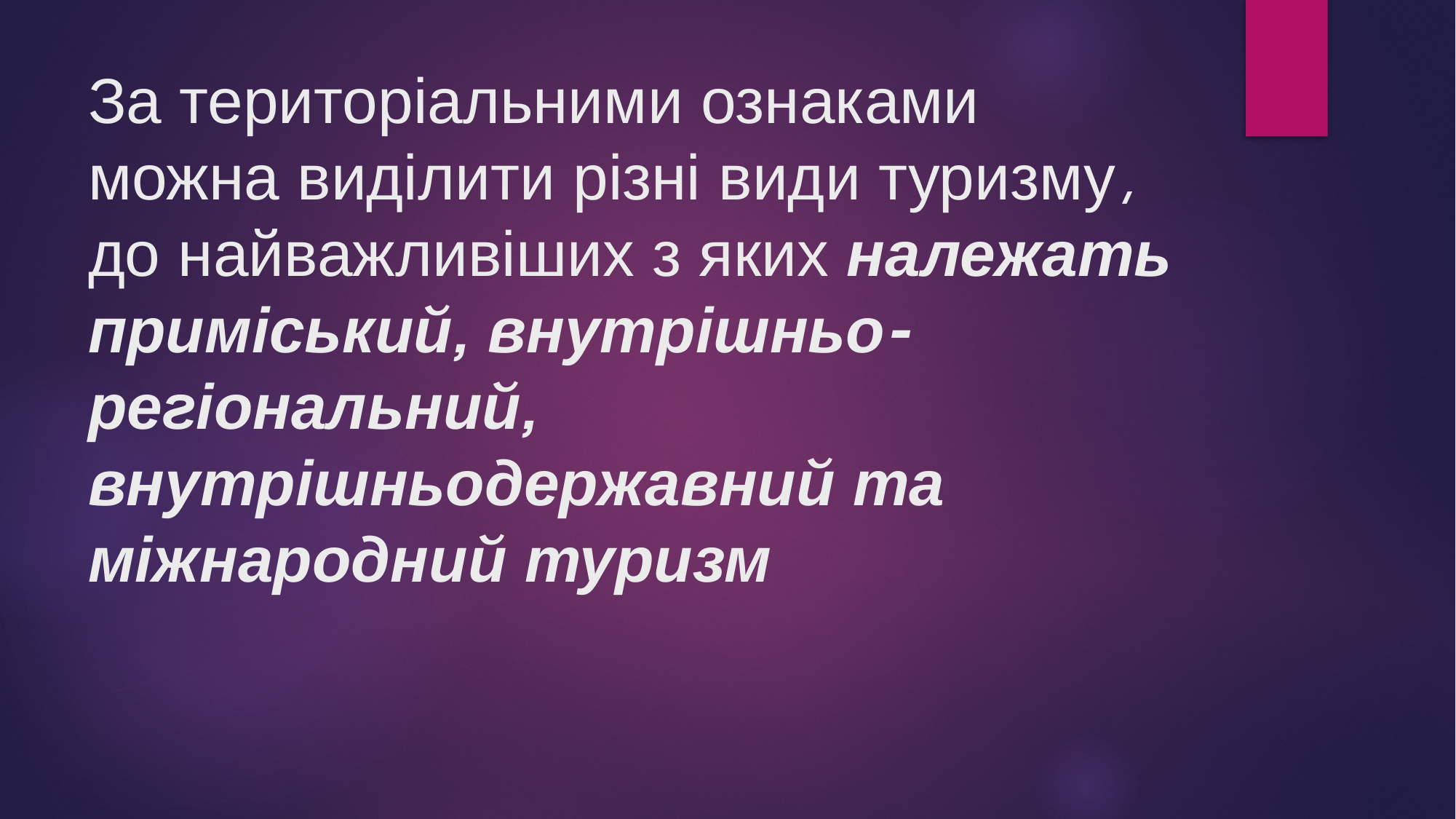

# За територіальними ознаками можна виділити різні види туризму, до найважливіших з яких належать приміський, внутрішньо-регіональний, внутрішньодержавний та міжнародний туризм